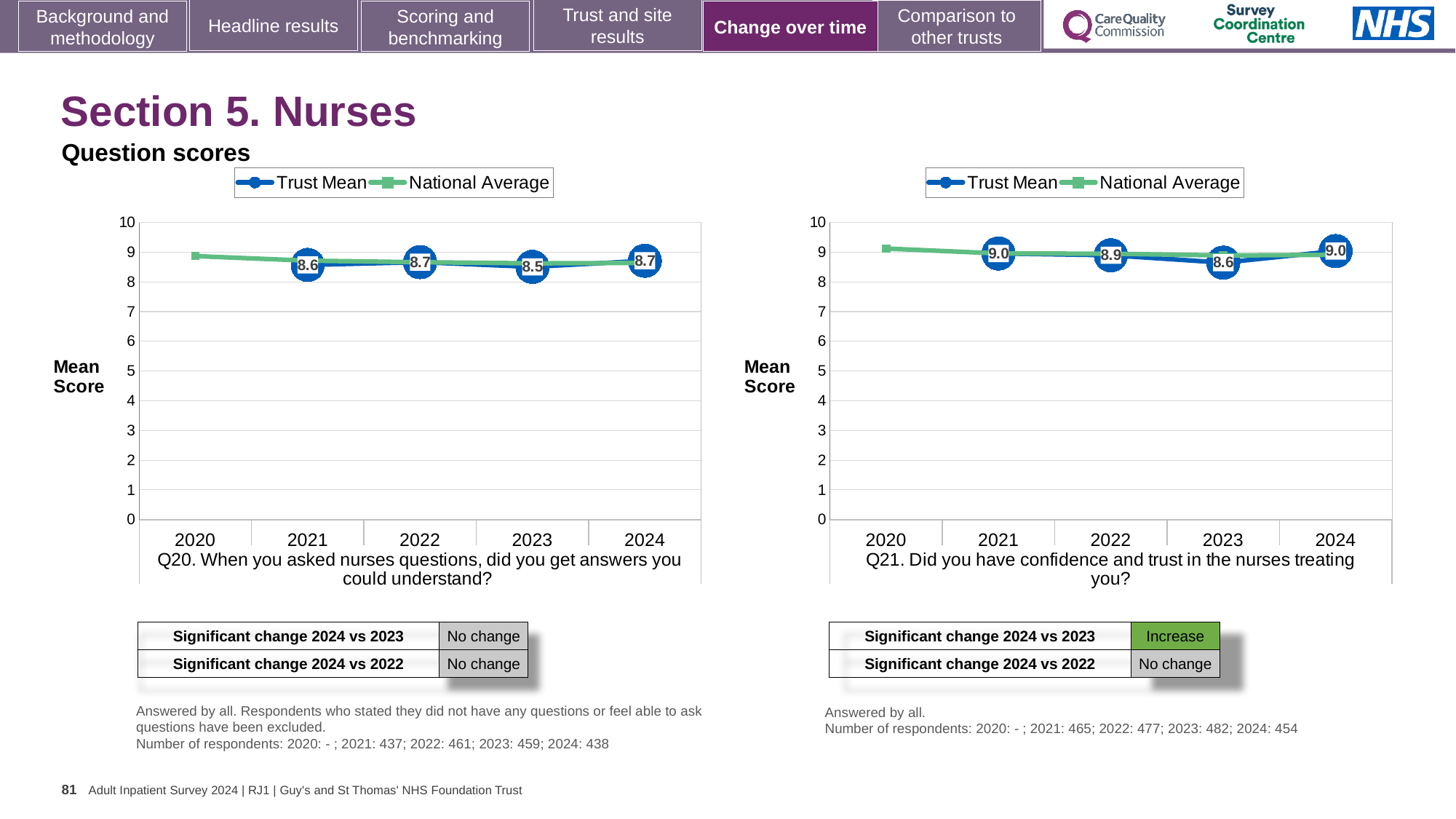

# Section 5. Nurses
Question scores

### Chart

| Category | Trust Mean | National Average |
|---|---|---|
| 2020 | None | 8.867721108593516 |
| 2021 | 8.571614485489304 | 8.715029869802708 |
| 2022 | 8.664476689078297 | 8.661767751838035 |
| 2023 | 8.50550106644567 | 8.624485091651344 |
| 2024 | 8.711269974103171 | 8.638434075859962 |

### Chart

| Category | Trust Mean | National Average |
|---|---|---|
| 2020 | None | 9.123002031850694 |
| 2021 | 8.955870023395844 | 8.957632680486954 |
| 2022 | 8.897066548929523 | 8.947825493165448 |
| 2023 | 8.648401495302728 | 8.888977619551937 |
| 2024 | 9.03814678210132 | 8.911632890601101 |
| Significant change 2024 vs 2023 | No change |
| --- | --- |
| Significant change 2024 vs 2022 | No change |
| Significant change 2024 vs 2023 | Increase |
| --- | --- |
| Significant change 2024 vs 2022 | No change |
Answered by all. Respondents who stated they did not have any questions or feel able to ask questions have been excluded.
Number of respondents: 2020: - ; 2021: 437; 2022: 461; 2023: 459; 2024: 438

Answered by all.
Number of respondents: 2020: - ; 2021: 465; 2022: 477; 2023: 482; 2024: 454

81